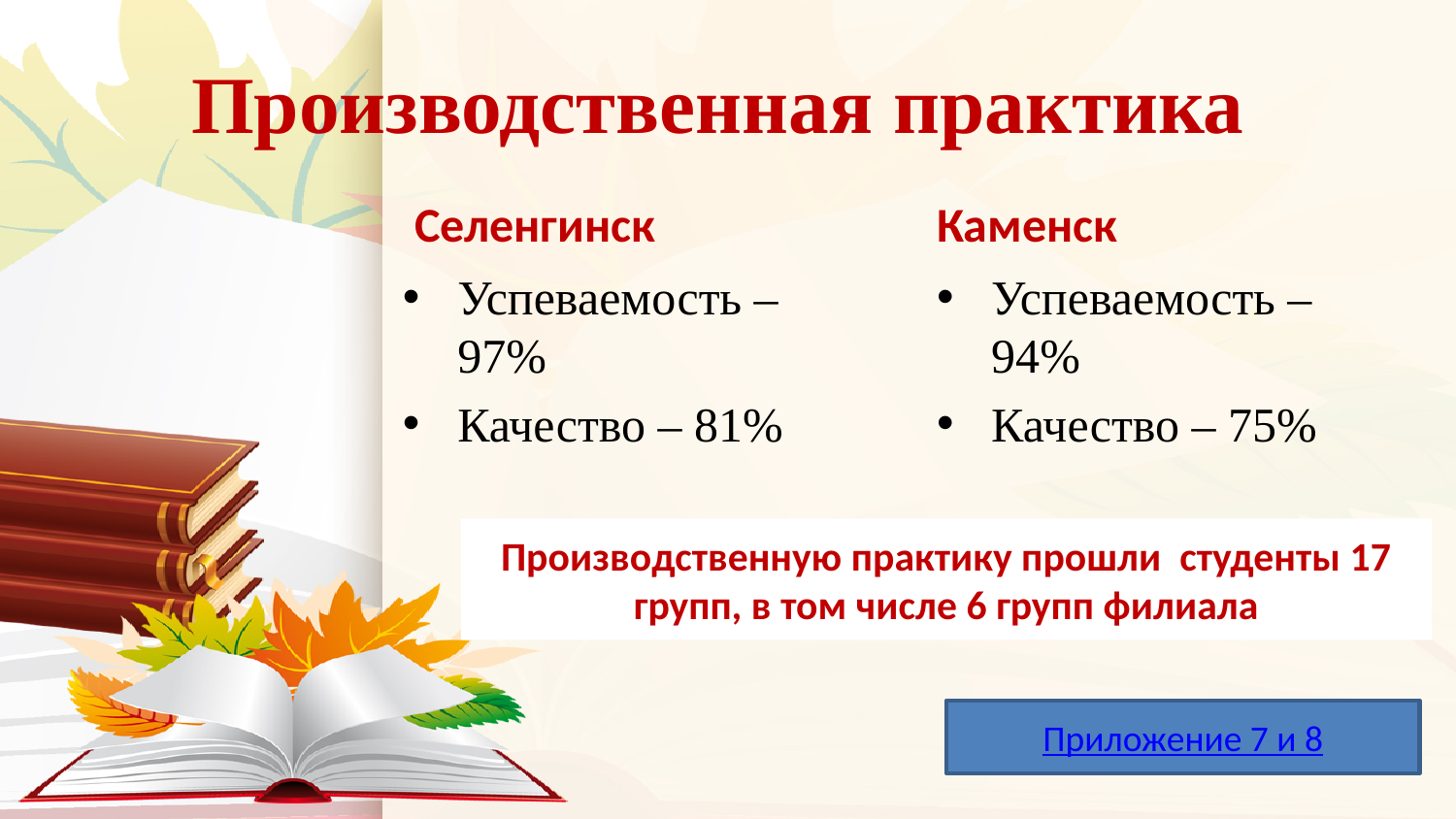

# Производственная практика
Селенгинск
Каменск
Успеваемость – 97%
Качество – 81%
Успеваемость – 94%
Качество – 75%

Производственную практику прошли  студенты 17 групп, в том числе 6 групп филиала
Приложение 7 и 8